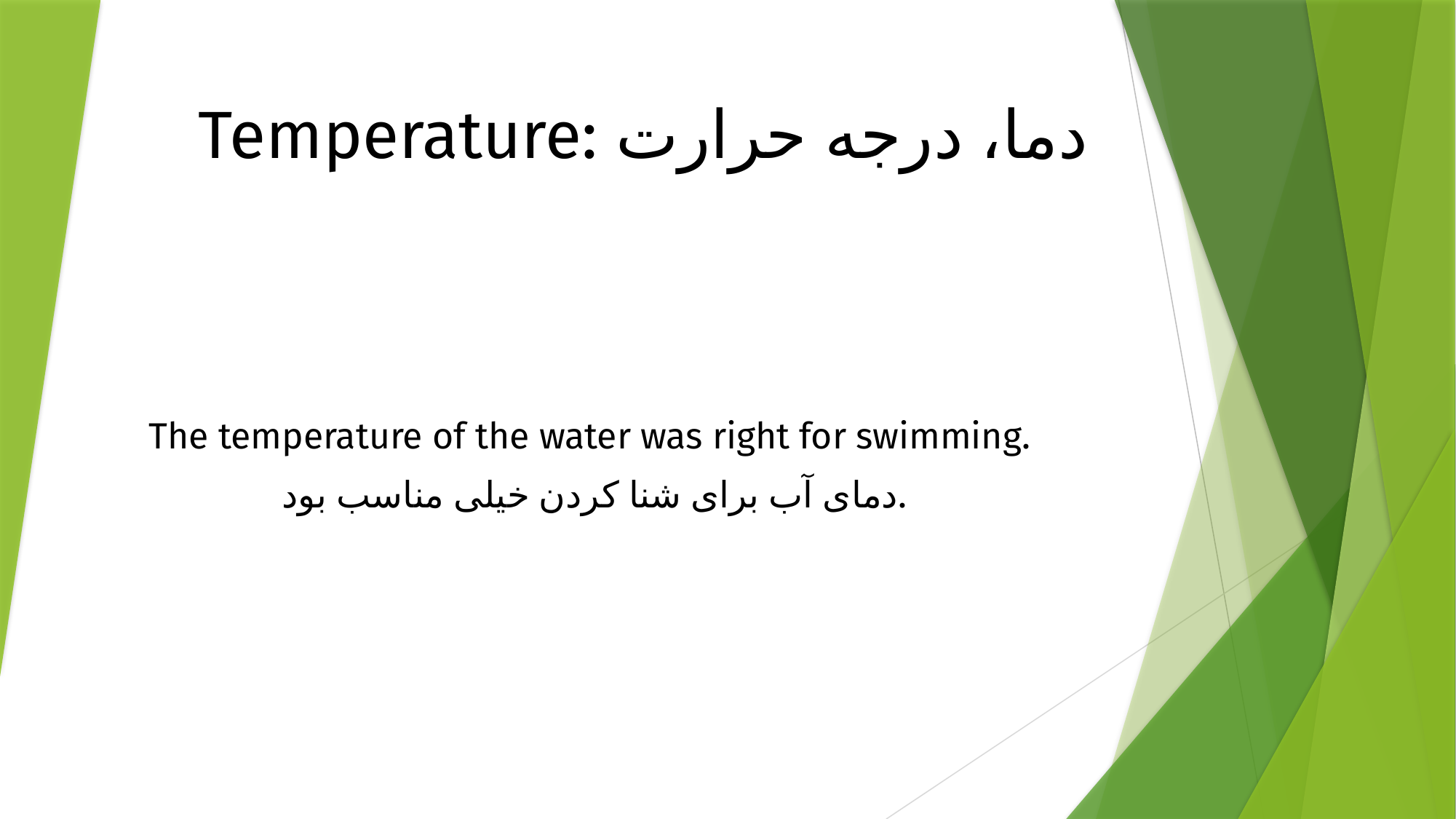

# Temperature: دما، درجه حرارت
The temperature of the water was right for swimming.
 دمای آب برای شنا کردن خیلی مناسب بود.